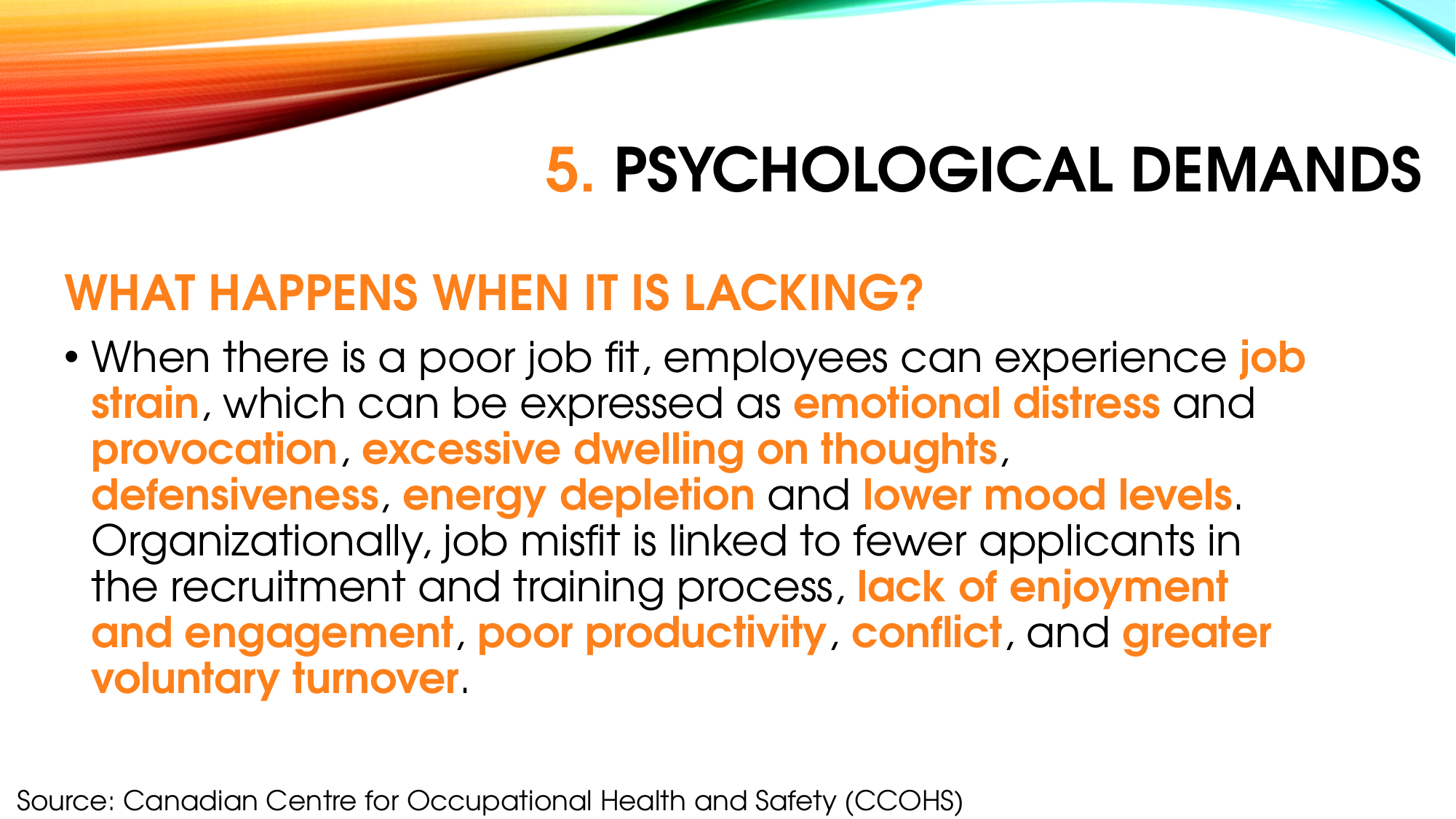

# 5. Psychological demands
WHAT HAPPENS WHEN IT IS LACKING?
When there is a poor job fit, employees can experience job strain, which can be expressed as emotional distress and provocation, excessive dwelling on thoughts, defensiveness, energy depletion and lower mood levels. Organizationally, job misfit is linked to fewer applicants in the recruitment and training process, lack of enjoyment and engagement, poor productivity, conflict, and greater voluntary turnover.
Source: Canadian Centre for Occupational Health and Safety (CCOHS)